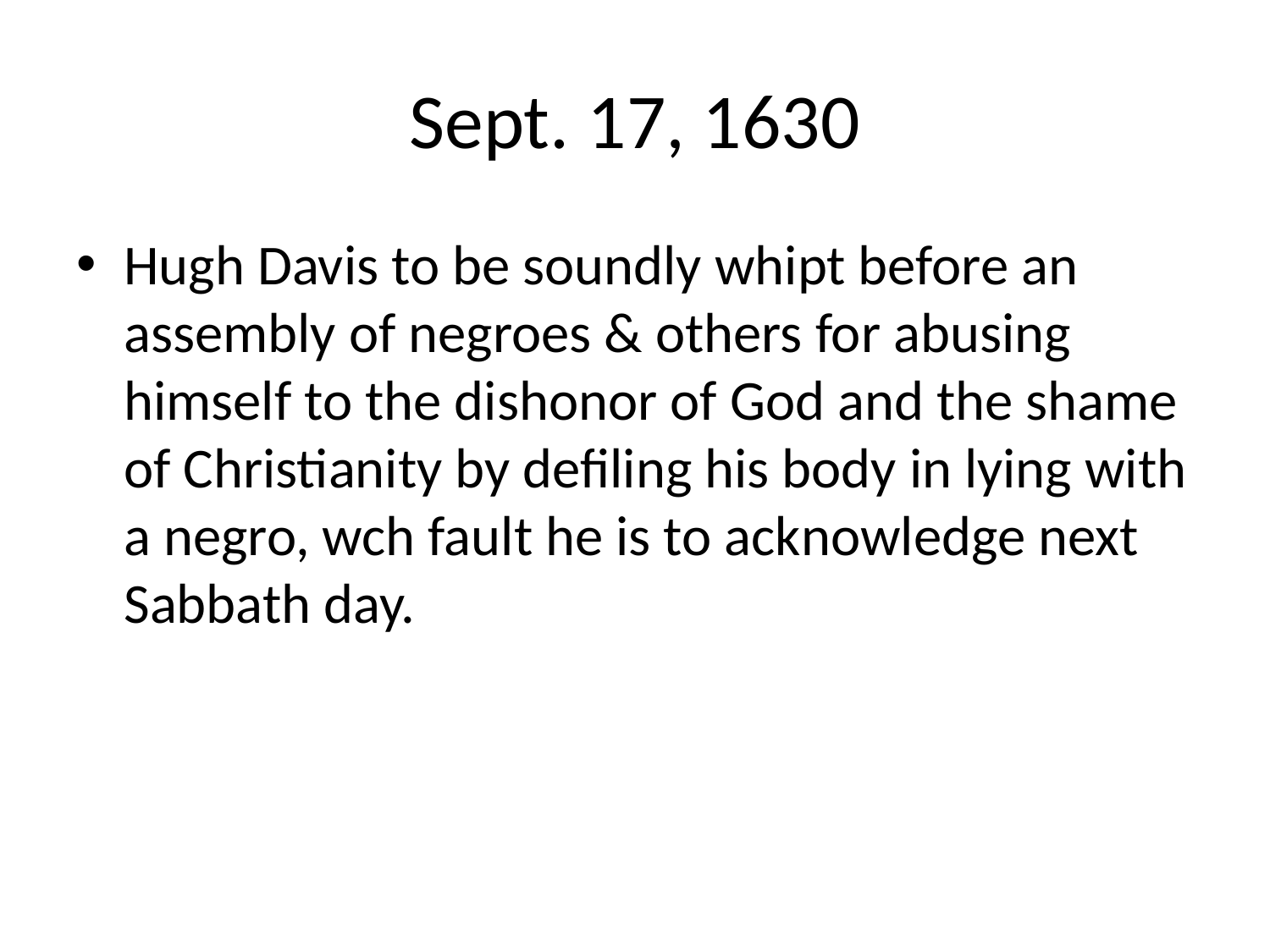

# Sept. 17, 1630
Hugh Davis to be soundly whipt before an assembly of negroes & others for abusing himself to the dishonor of God and the shame of Christianity by defiling his body in lying with a negro, wch fault he is to acknowledge next Sabbath day.